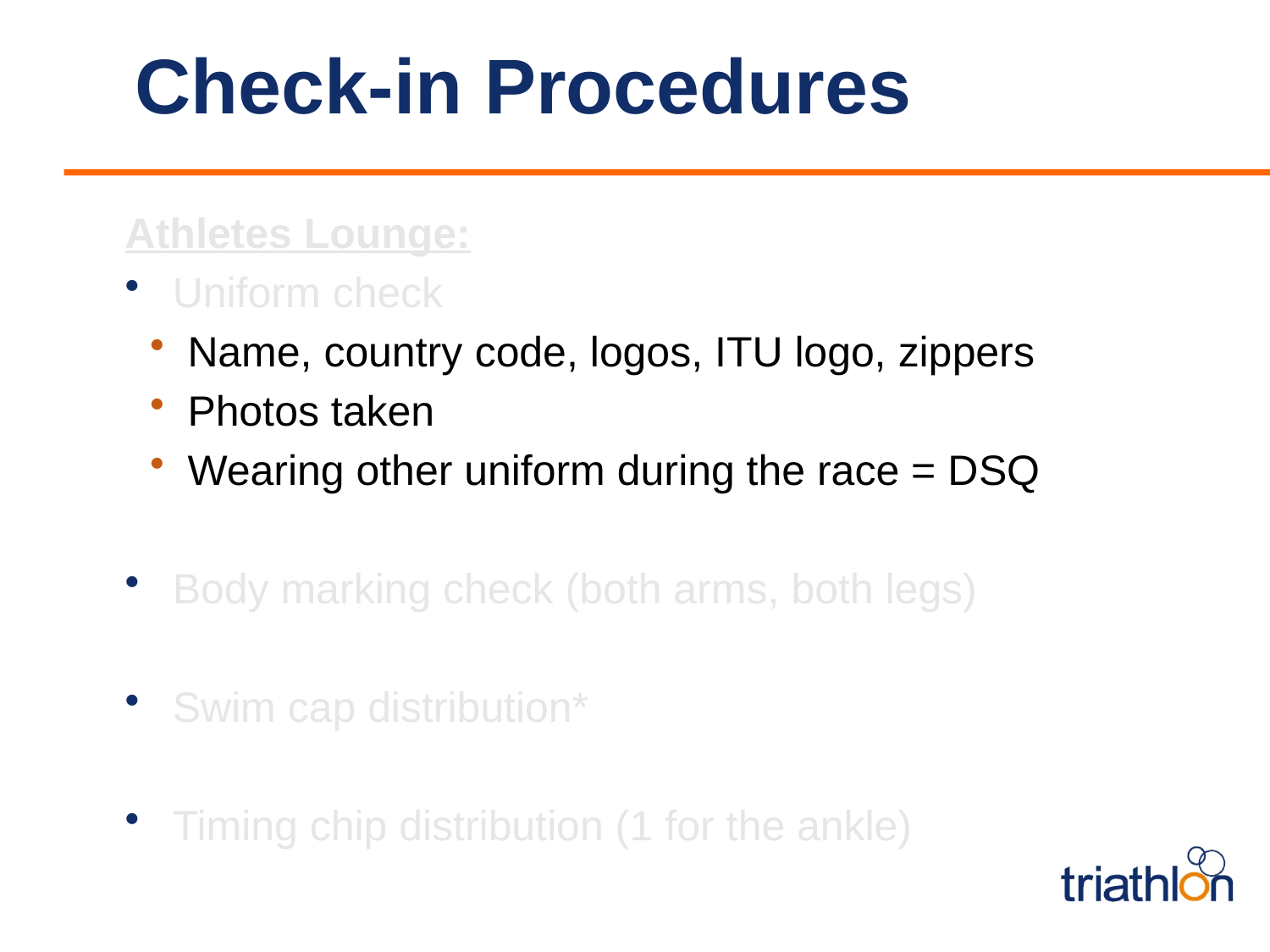

# Check-in Procedures
Athletes Lounge:
Uniform check
Name, country code, logos, ITU logo, zippers
Photos taken
Wearing other uniform during the race = DSQ

Body marking check (both arms, both legs)

Swim cap distribution*

Timing chip distribution (1 for the ankle)